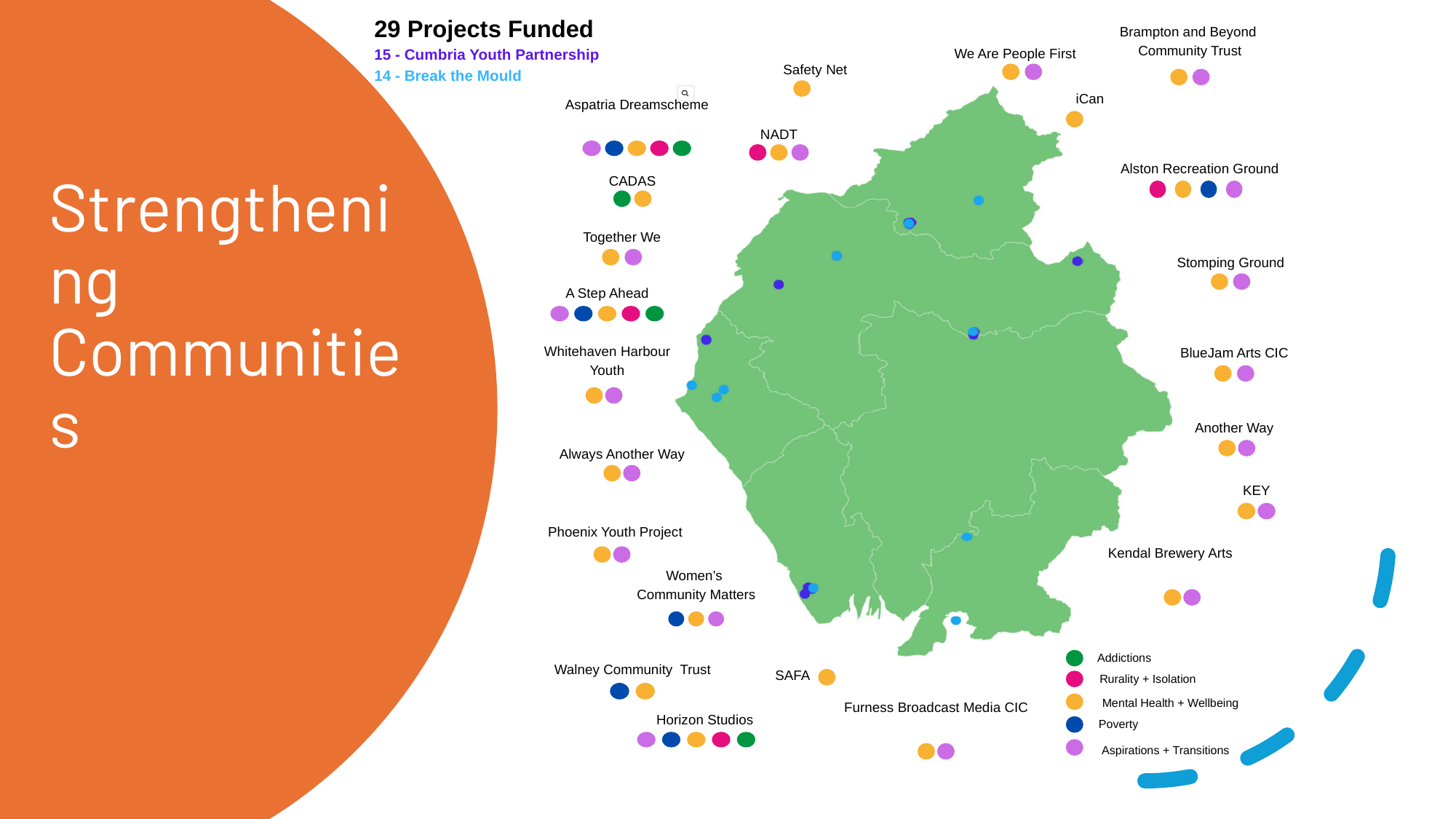

29 Projects Funded
15 - Cumbria Youth Partnership
14 - Break the Mould
Brampton and Beyond
Community Trust

We Are People First

# Strengthening Communities
Safety Net

iCan

Aspatria Dreamscheme

NADT

Alston Recreation Ground

CADAS

Together We

Stomping Ground

A Step Ahead

Whitehaven Harbour Youth

BlueJam Arts CIC

Another Way

Always Another Way

KEY

Phoenix Youth Project

Kendal Brewery Arts

Women’s
Community Matters

Addictions
Rurality + Isolation

Mental Health + Wellbeing

Poverty

Aspirations + Transitions
Walney Community  Trust

SAFA

Furness Broadcast Media CIC

Horizon Studios